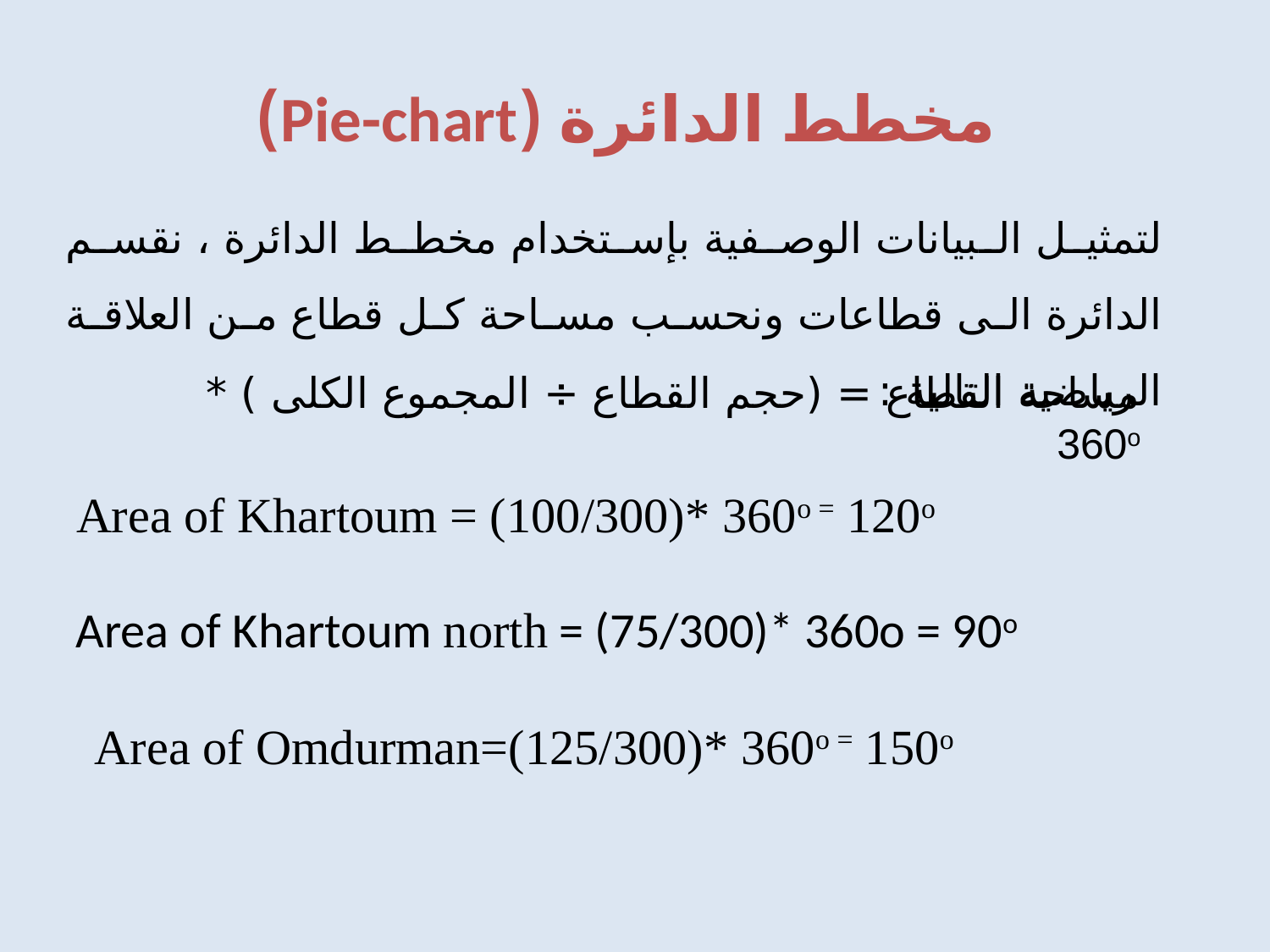

# مخطط الدائرة (Pie-chart)
لتمثيل البيانات الوصفية بإستخدام مخطط الدائرة ، نقسم الدائرة الى قطاعات ونحسب مساحة كل قطاع من العلاقة الرياضية التالية :
مساحة القطاع = (حجم القطاع ÷ المجموع الكلى ) * 360o

Area of Khartoum = (100/300)* 360o = 120o

Area of Khartoum north = (75/300)* 360o = 90o
Area of Omdurman=(125/300)* 360o = 150o